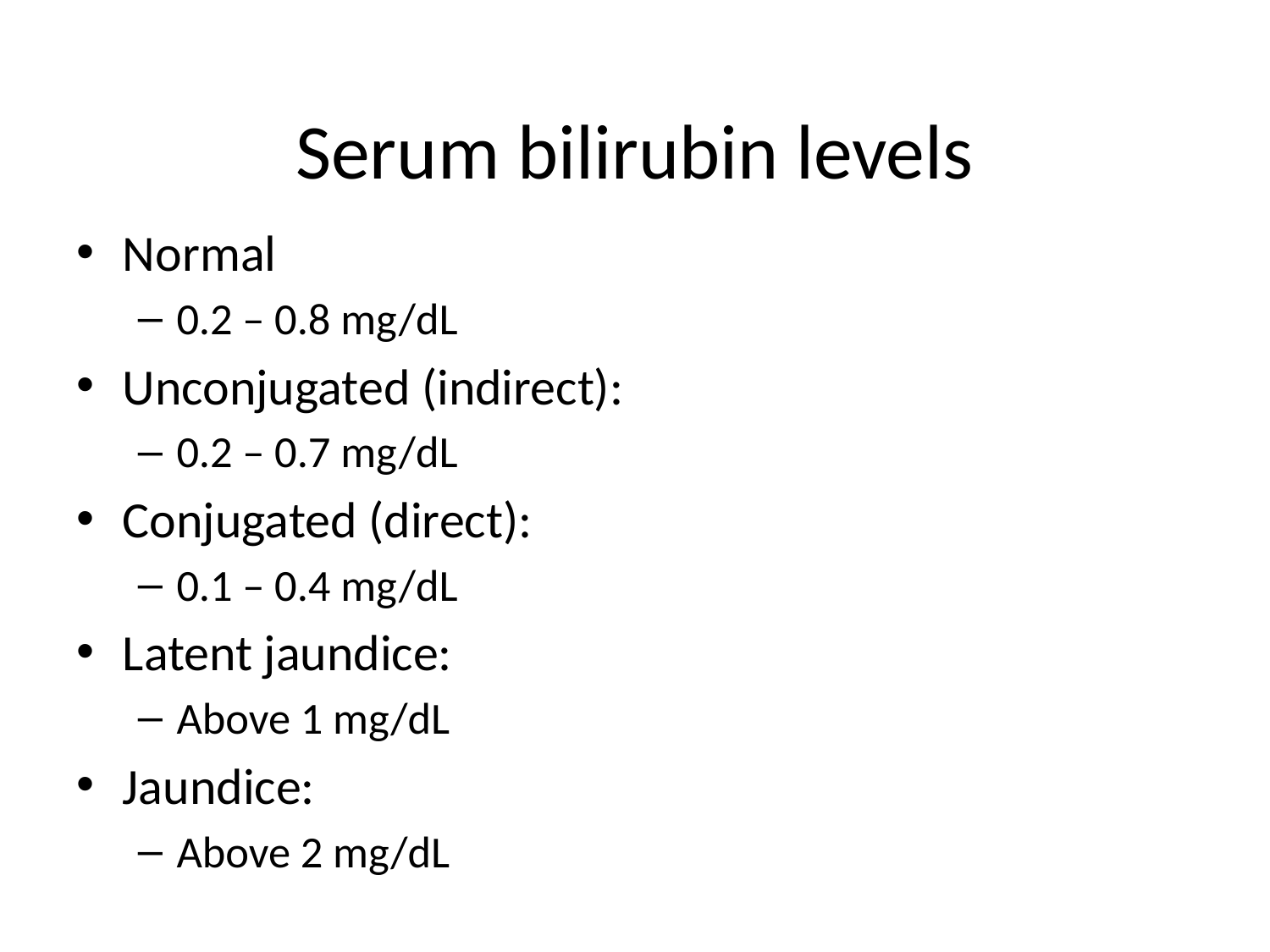

# Serum bilirubin levels
Normal
0.2 – 0.8 mg/dL
Unconjugated (indirect):
0.2 – 0.7 mg/dL
Conjugated (direct):
0.1 – 0.4 mg/dL
Latent jaundice:
Above 1 mg/dL
Jaundice:
Above 2 mg/dL